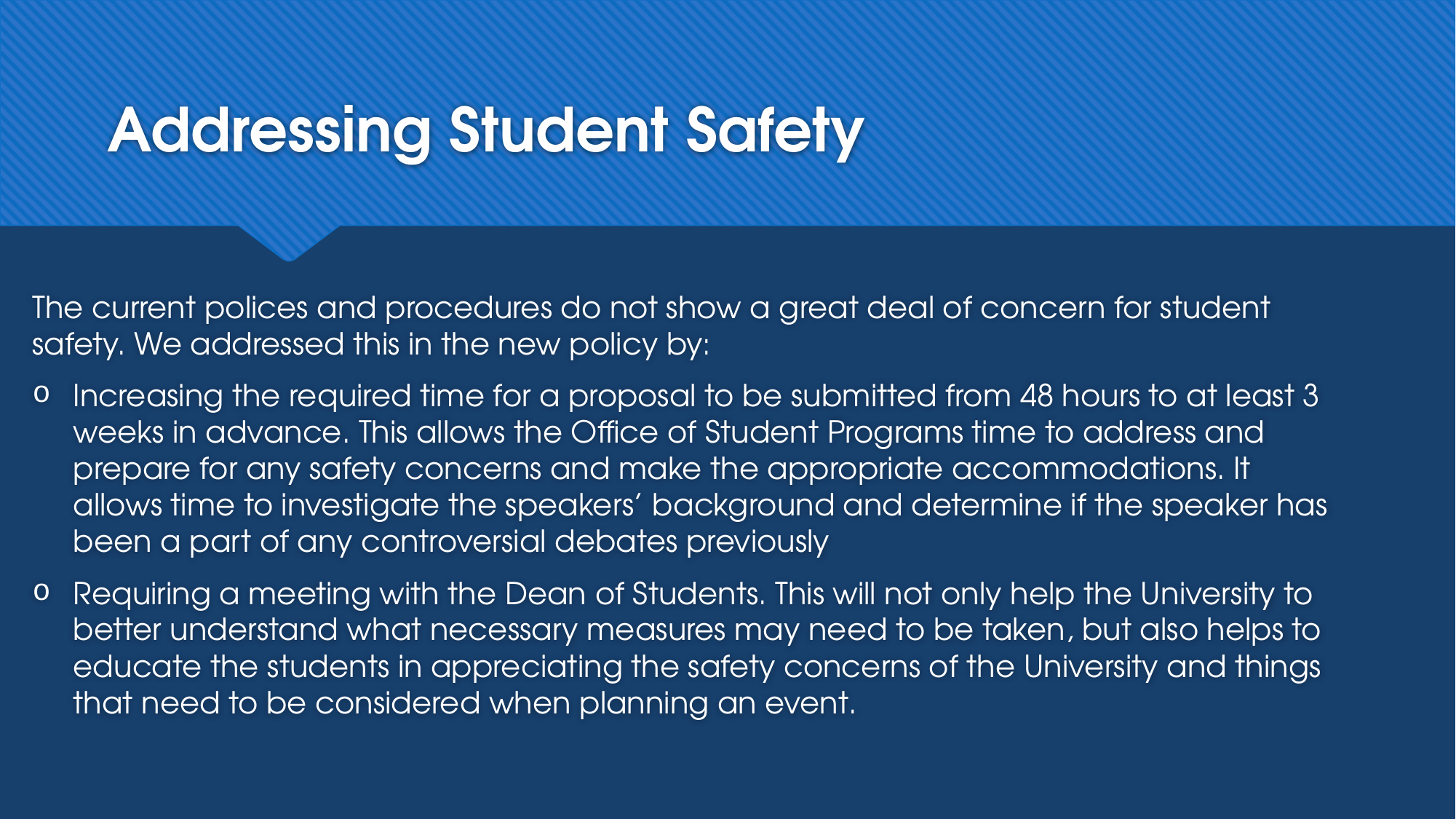

# Addressing Student Safety
The current polices and procedures do not show a great deal of concern for student safety. We addressed this in the new policy by:
Increasing the required time for a proposal to be submitted from 48 hours to at least 3 weeks in advance. This allows the Office of Student Programs time to address and prepare for any safety concerns and make the appropriate accommodations. It allows time to investigate the speakers’ background and determine if the speaker has been a part of any controversial debates previously
Requiring a meeting with the Dean of Students. This will not only help the University to better understand what necessary measures may need to be taken, but also helps to educate the students in appreciating the safety concerns of the University and things that need to be considered when planning an event.